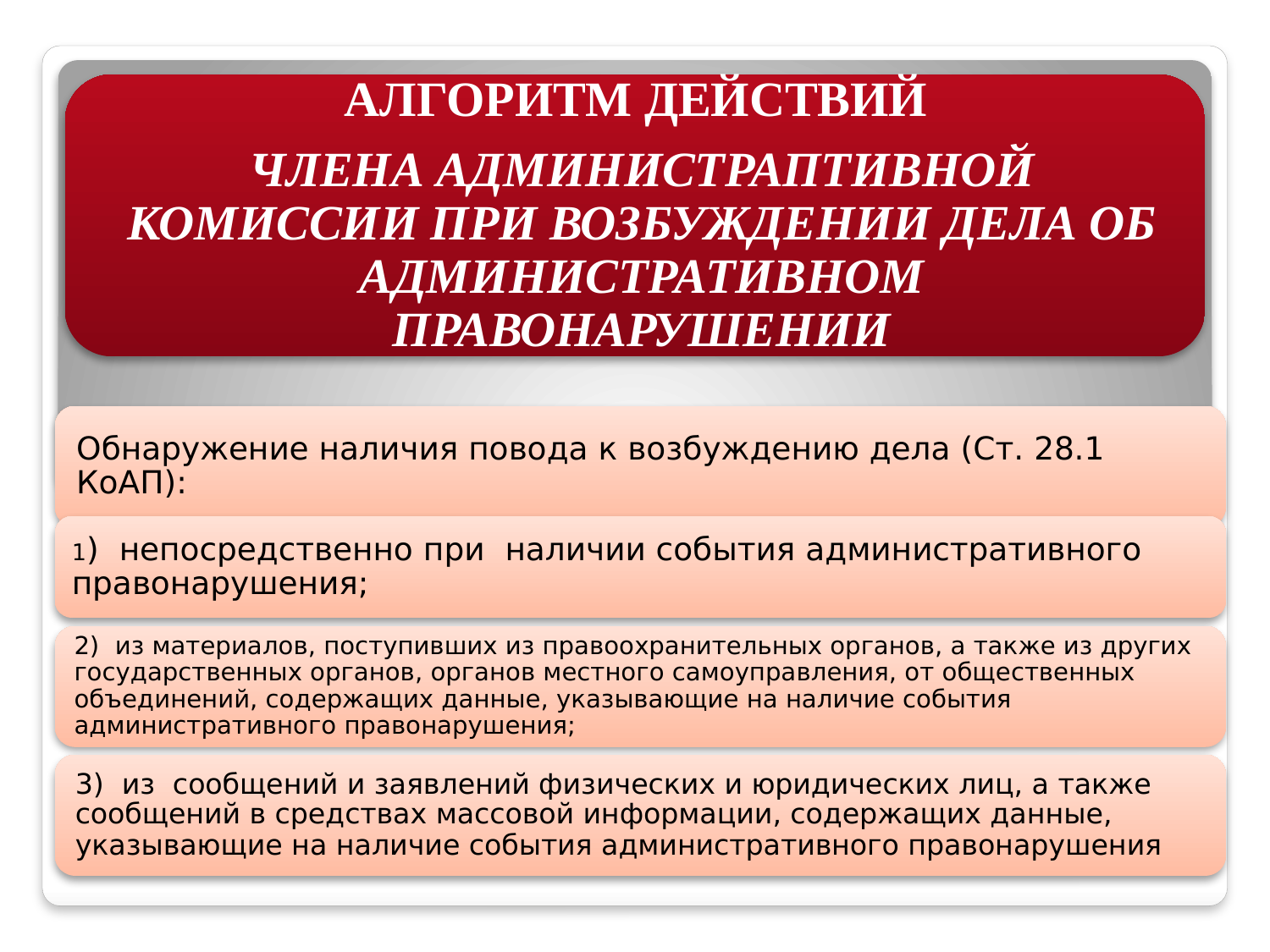

АЛГОРИТМ ДЕЙСТВИЙ
ЧЛЕНА АДМИНИСТРАПТИВНОЙ КОМИССИИ ПРИ ВОЗБУЖДЕНИИ ДЕЛА ОБ АДМИНИСТРАТИВНОМ ПРАВОНАРУШЕНИИ
Обнаружение наличия повода к возбуждению дела (Ст. 28.1 КоАП):
1)  непосредственно при  наличии события административного правонарушения;
2)  из материалов, поступивших из правоохранительных органов, а также из других государственных органов, органов местного самоуправления, от общественных объединений, содержащих данные, указывающие на наличие события административного правонарушения;
3)  из  сообщений и заявлений физических и юридических лиц, а также сообщений в средствах массовой информации, содержащих данные, указывающие на наличие события административного правонарушения